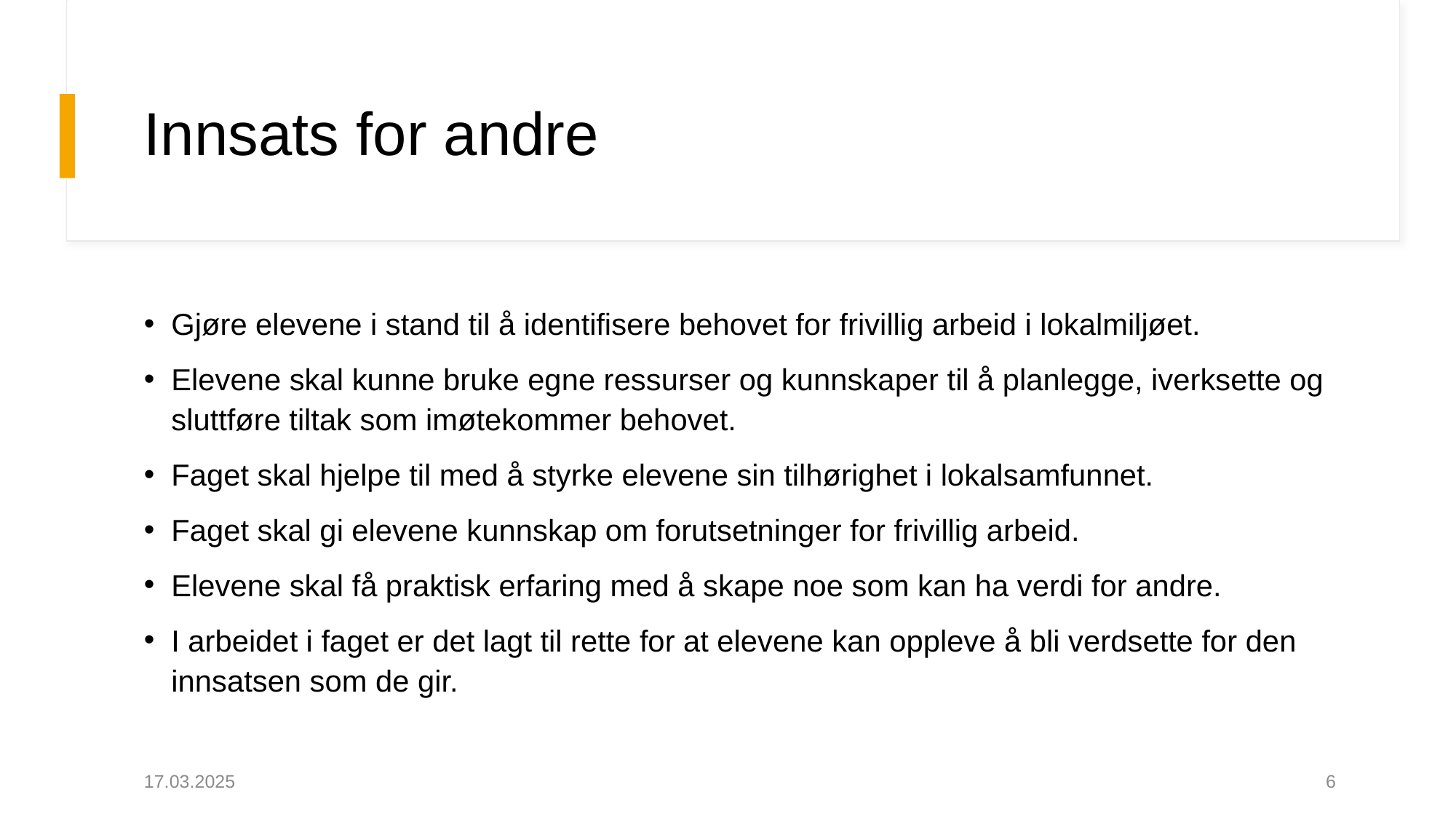

# Innsats for andre
Gjøre elevene i stand til å identifisere behovet for frivillig arbeid i lokalmiljøet.
Elevene skal kunne bruke egne ressurser og kunnskaper til å planlegge, iverksette og sluttføre tiltak som imøtekommer behovet.
Faget skal hjelpe til med å styrke elevene sin tilhørighet i lokalsamfunnet.
Faget skal gi elevene kunnskap om forutsetninger for frivillig arbeid.
Elevene skal få praktisk erfaring med å skape noe som kan ha verdi for andre.
I arbeidet i faget er det lagt til rette for at elevene kan oppleve å bli verdsette for den innsatsen som de gir.

17.03.2025

6